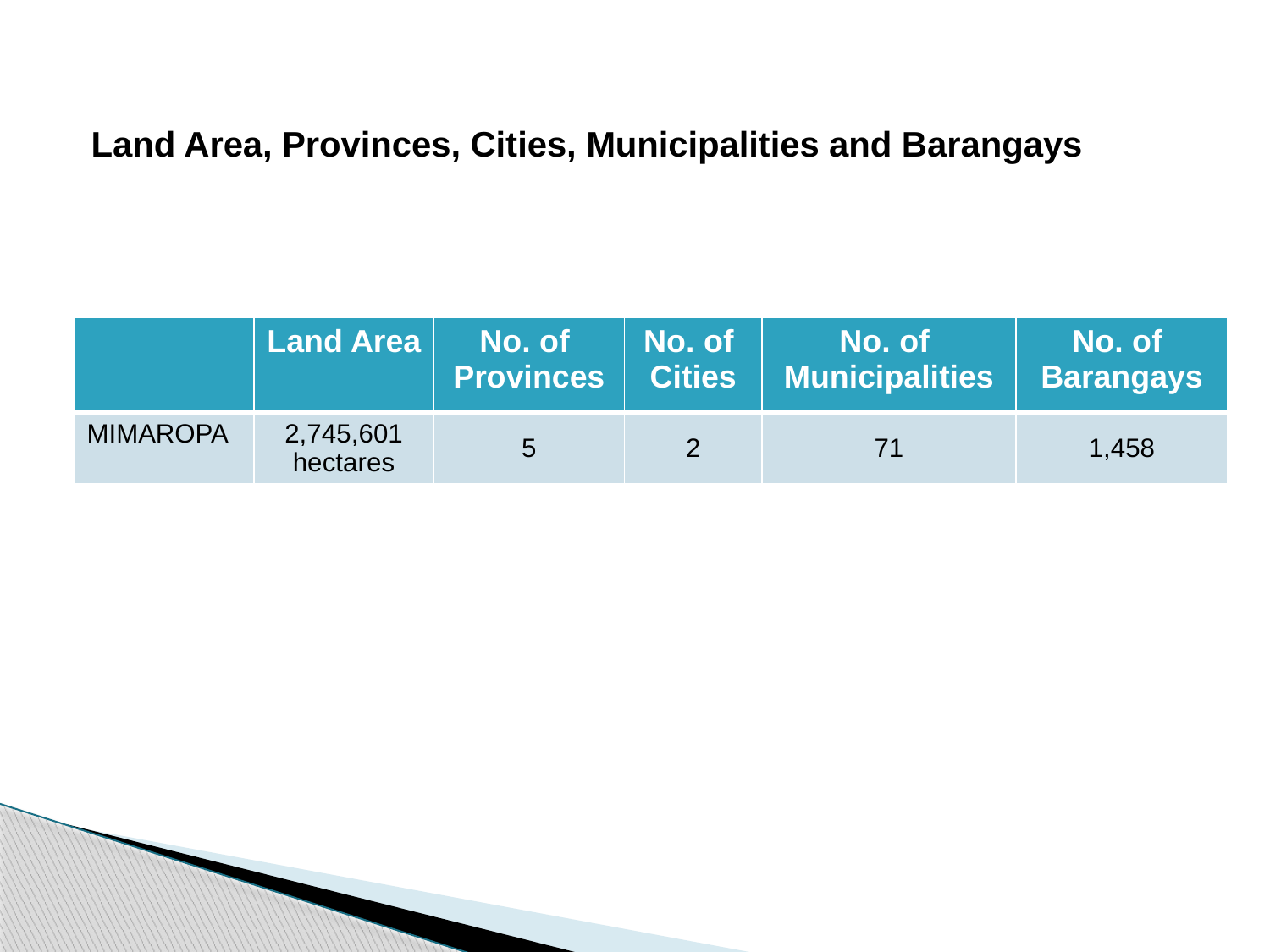

# Land Area, Provinces, Cities, Municipalities and Barangays
|  | Land Area | No. of Provinces | No. of Cities | No. of Municipalities | No. of Barangays |
| --- | --- | --- | --- | --- | --- |
| MIMAROPA | 2,745,601 hectares | 5 | 2 | 71 | 1,458 |